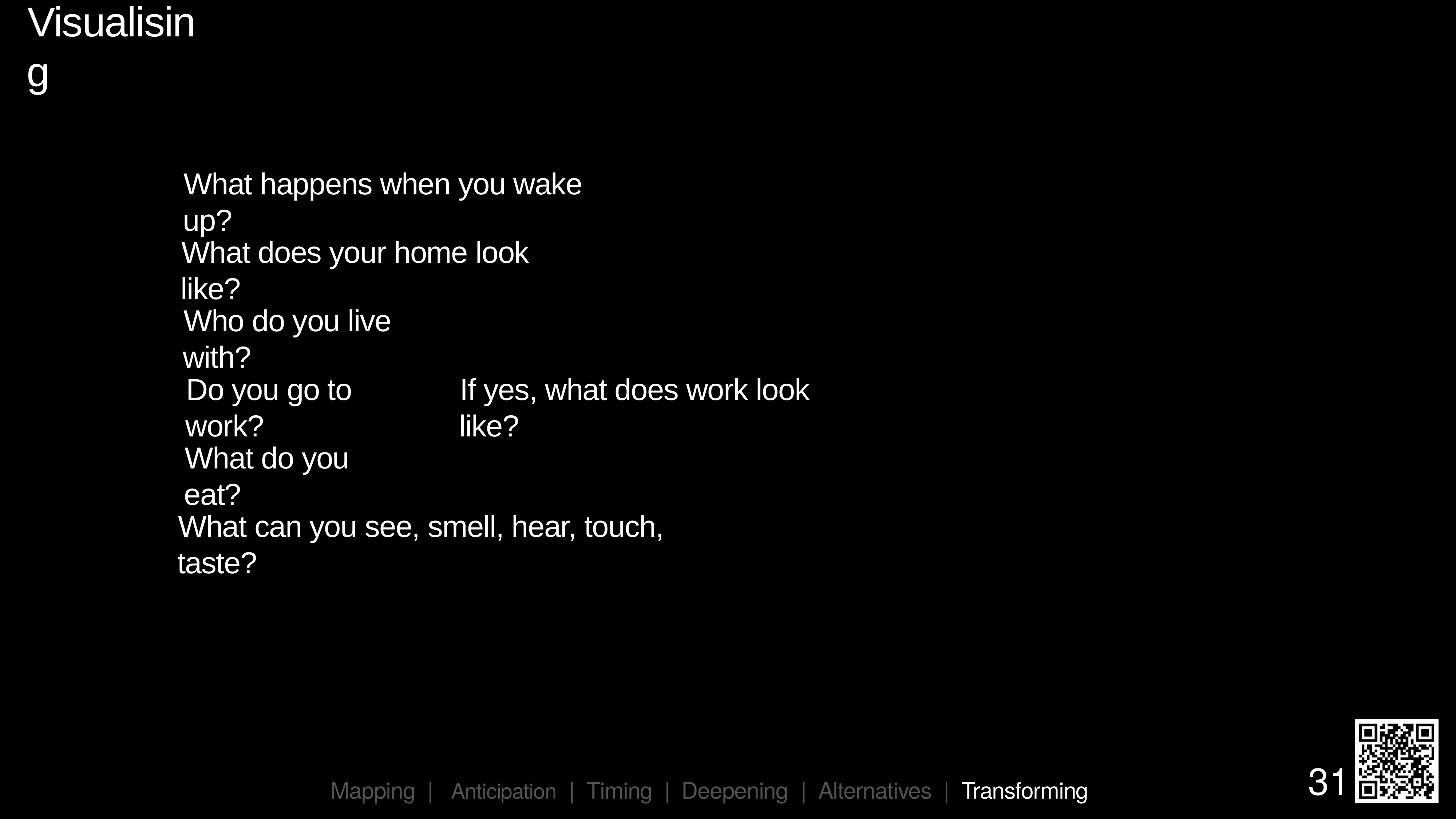

Visualising
What happens when you wake up?
What does your home look like?
Who do you live with?
Do you go to work?
If yes, what does work look like?
What do you eat?
What can you see, smell, hear, touch, taste?
31
Mapping  |   Anticipation  |  Timing  |  Deepening  |  Alternatives  |  Transforming